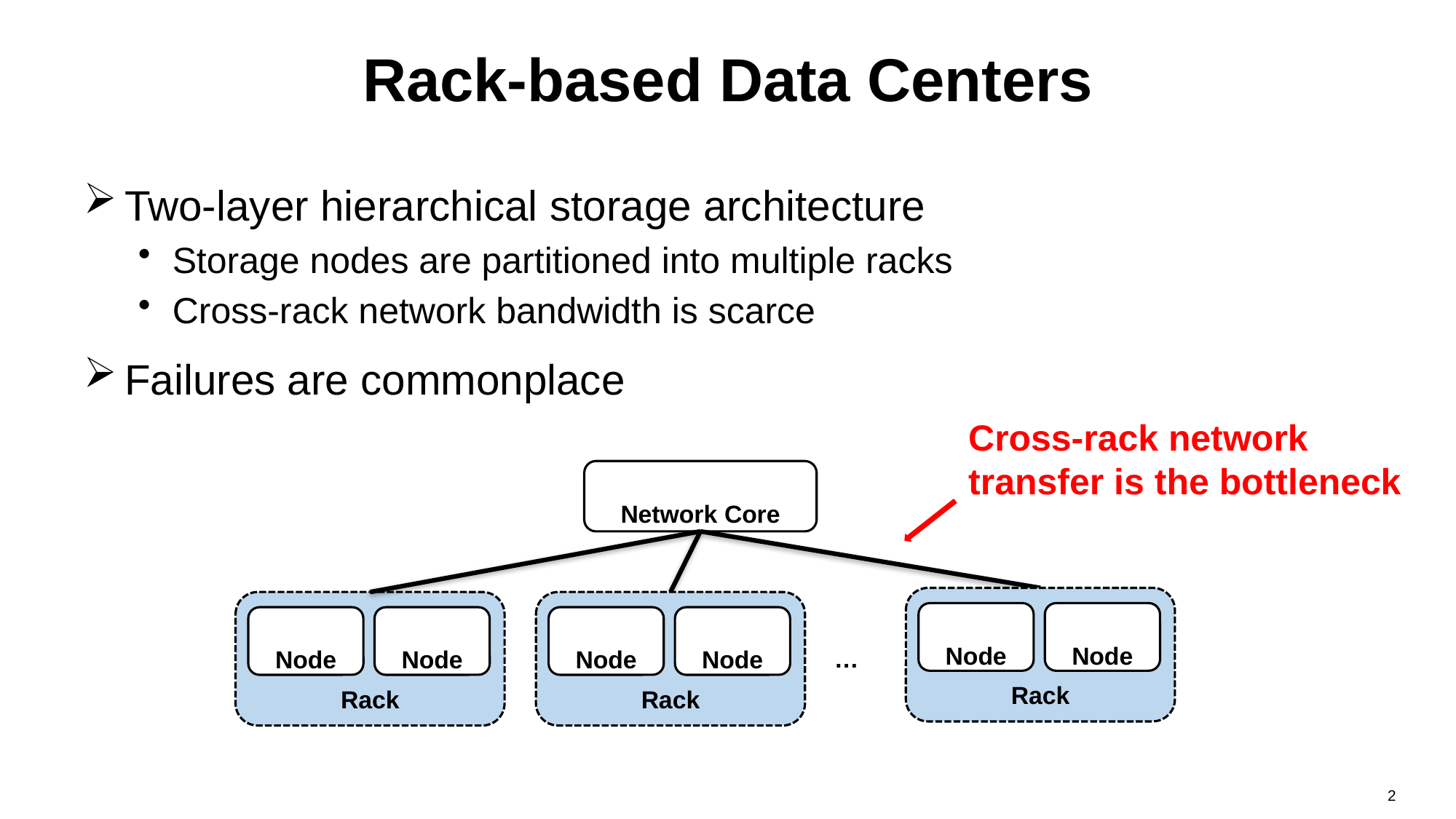

# Rack-based Data Centers
Two-layer hierarchical storage architecture
Storage nodes are partitioned into multiple racks
Cross-rack network bandwidth is scarce
Failures are commonplace
Cross-rack network transfer is the bottleneck
Network Core
Rack
Rack
Rack
Node
Node
Node
Node
Node
Node
…

2